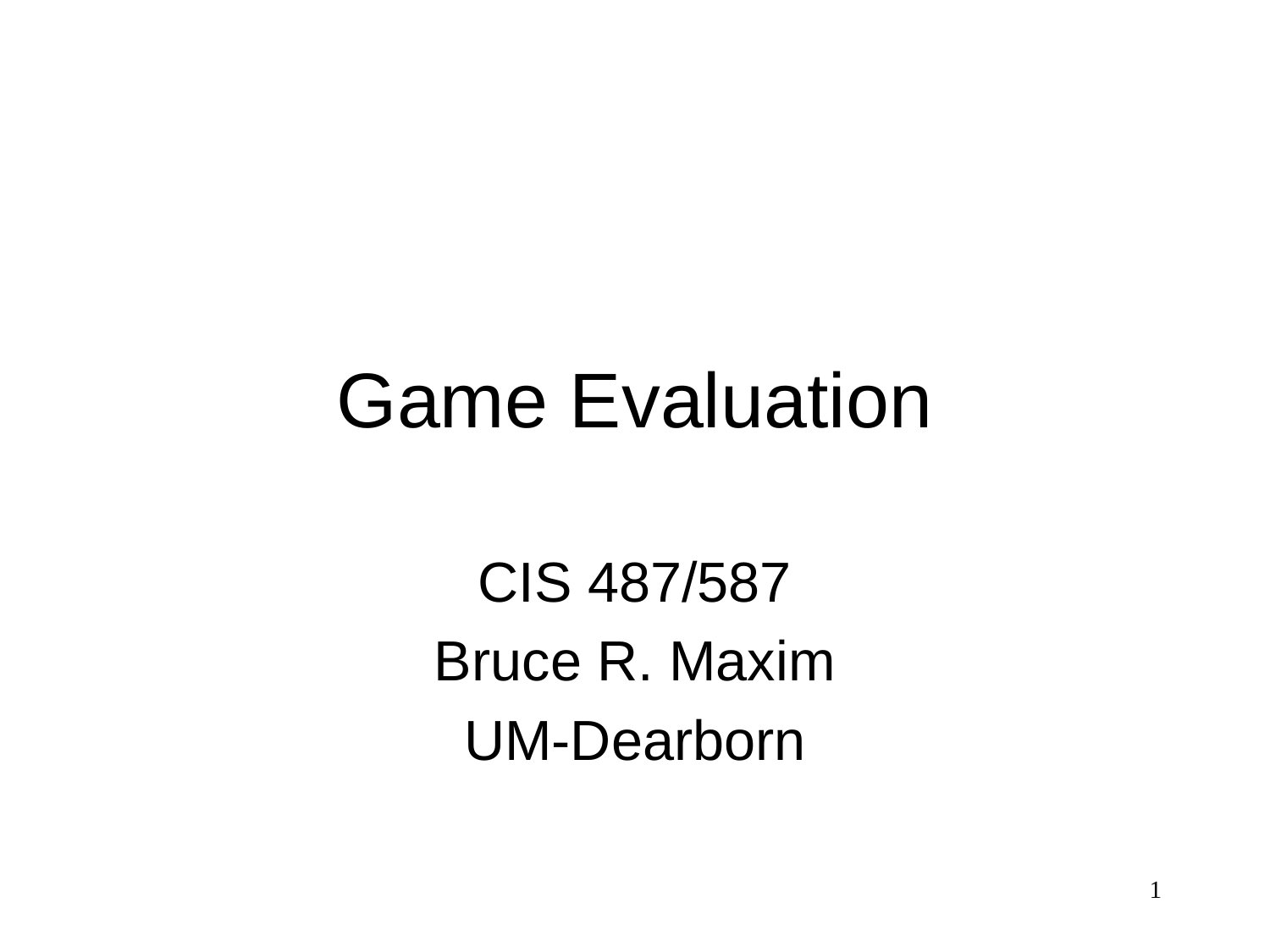

# Game Evaluation
CIS 487/587
Bruce R. Maxim
UM-Dearborn
1